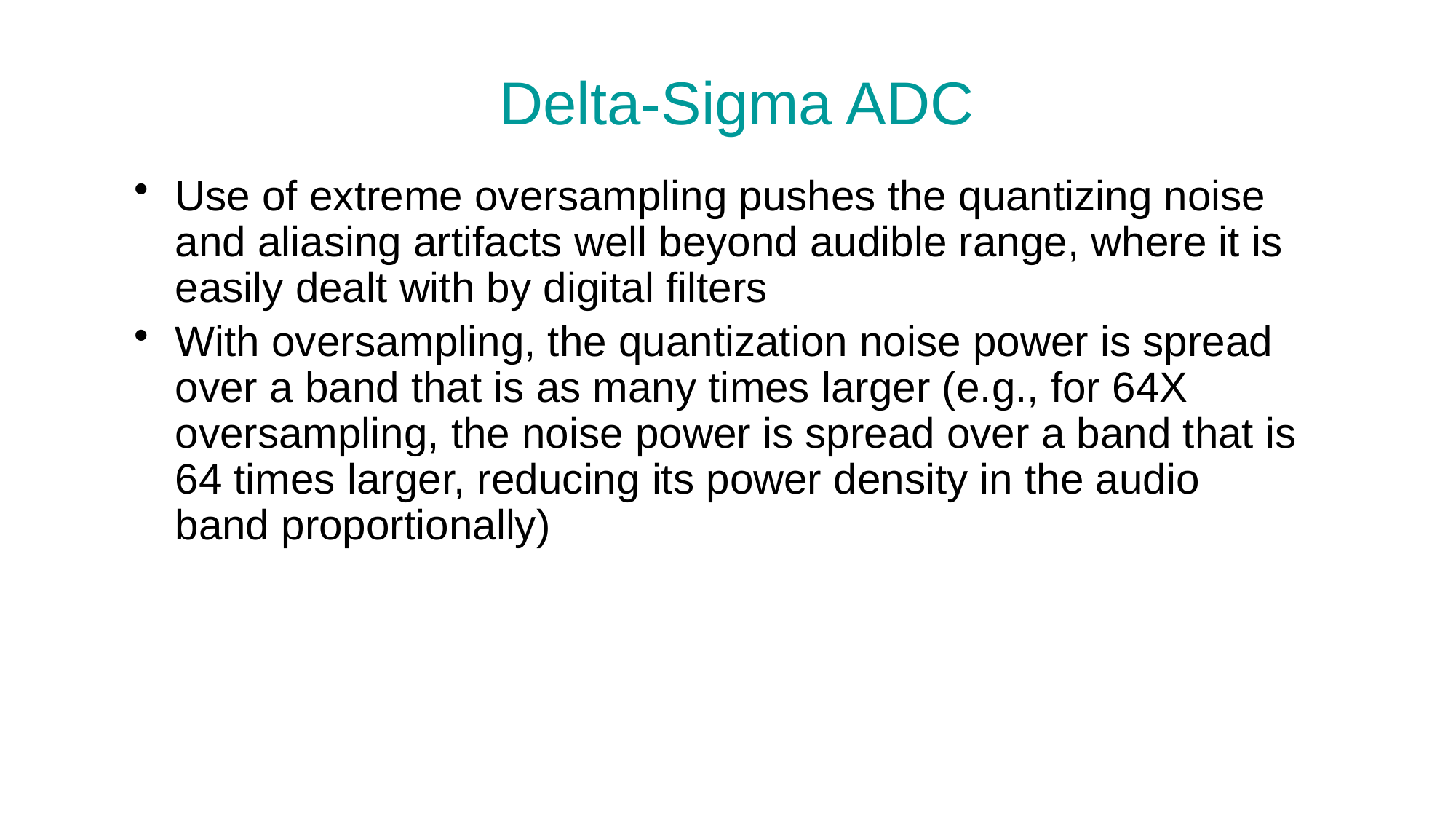

# Delta-Sigma ADC
Use of extreme oversampling pushes the quantizing noise and aliasing artifacts well beyond audible range, where it is easily dealt with by digital filters
With oversampling, the quantization noise power is spread over a band that is as many times larger (e.g., for 64X oversampling, the noise power is spread over a band that is 64 times larger, reducing its power density in the audio band proportionally)